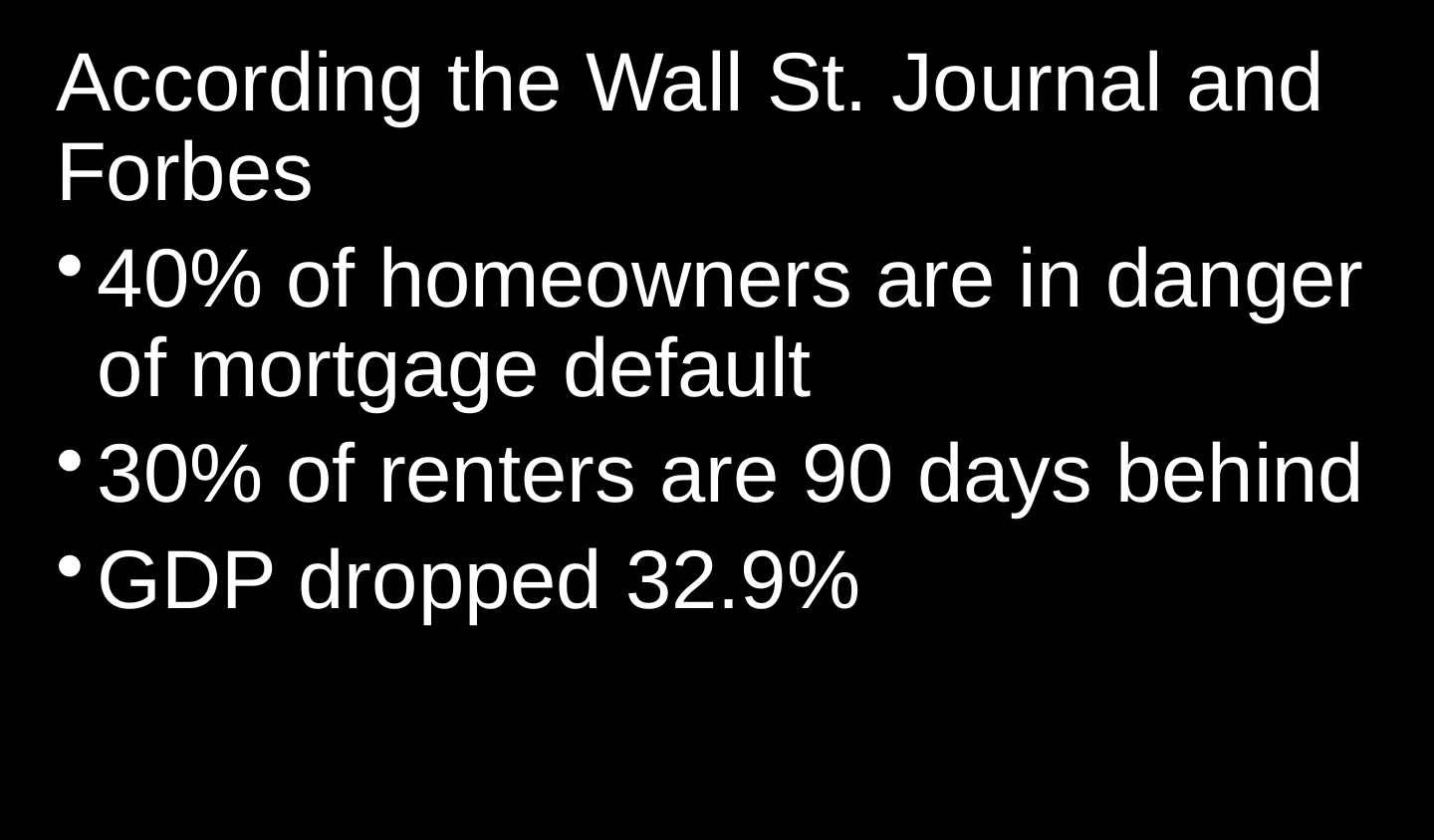

According the Wall St. Journal and Forbes
40% of homeowners are in danger of mortgage default
30% of renters are 90 days behind
GDP dropped 32.9%